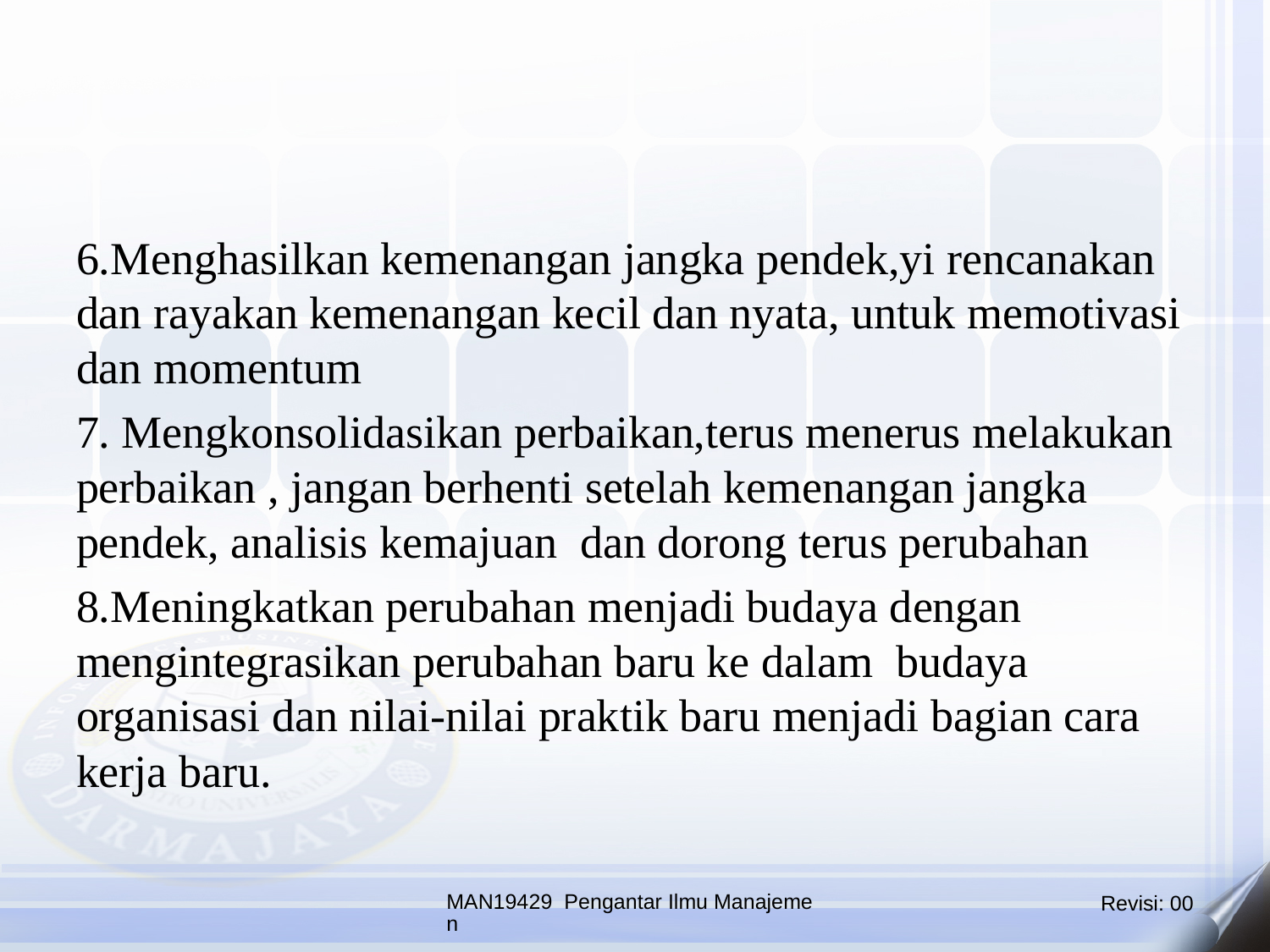

6.Menghasilkan kemenangan jangka pendek,yi rencanakan dan rayakan kemenangan kecil dan nyata, untuk memotivasi dan momentum
7. Mengkonsolidasikan perbaikan,terus menerus melakukan perbaikan , jangan berhenti setelah kemenangan jangka pendek, analisis kemajuan  dan dorong terus perubahan
8.Meningkatkan perubahan menjadi budaya dengan mengintegrasikan perubahan baru ke dalam  budaya  organisasi dan nilai-nilai praktik baru menjadi bagian cara kerja baru.
MAN19429  Pengantar Ilmu Manajemen